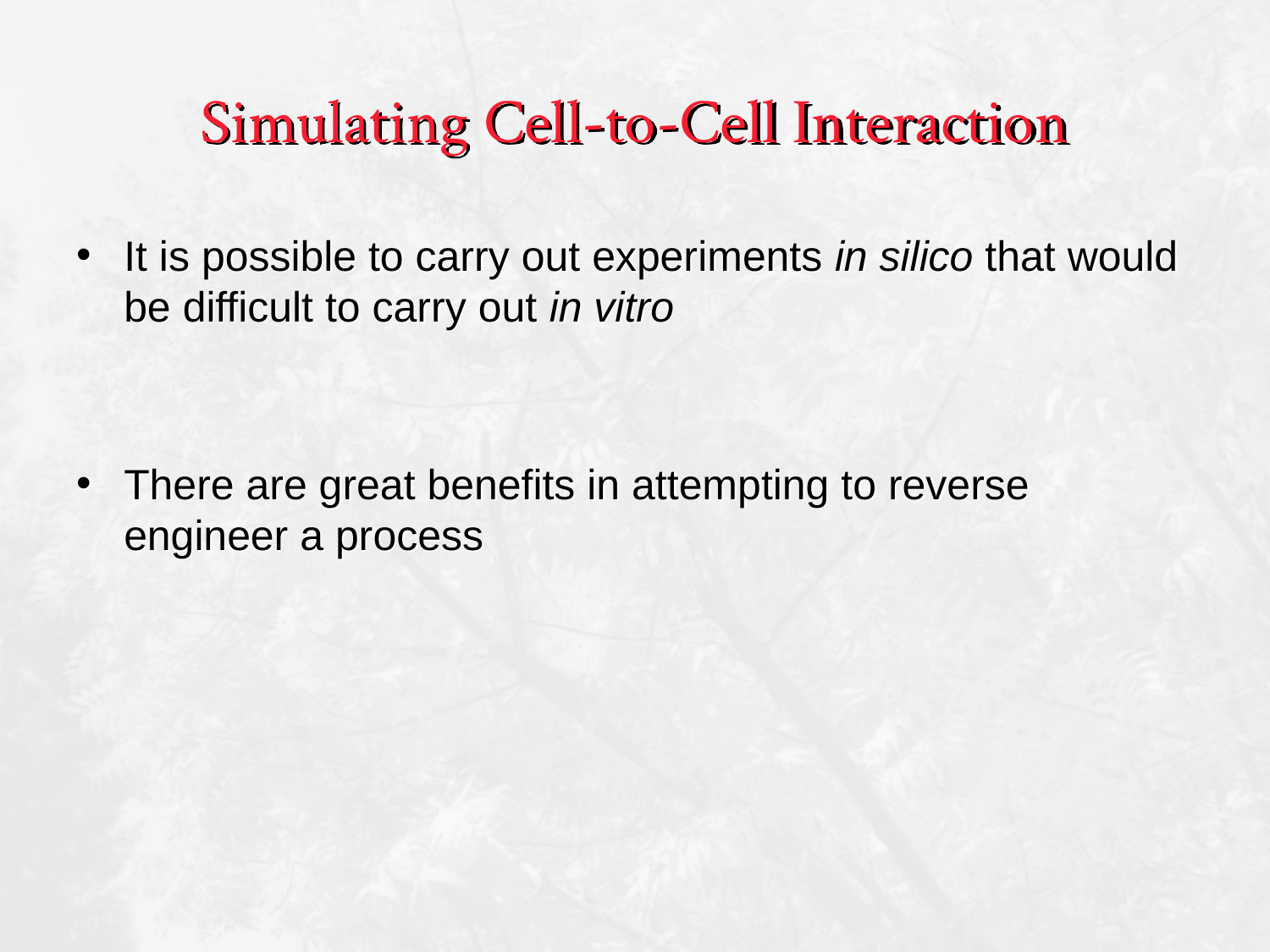

# Simulating Cell-to-Cell Interaction
It is possible to carry out experiments in silico that would be difficult to carry out in vitro

There are great benefits in attempting to reverse engineer a process